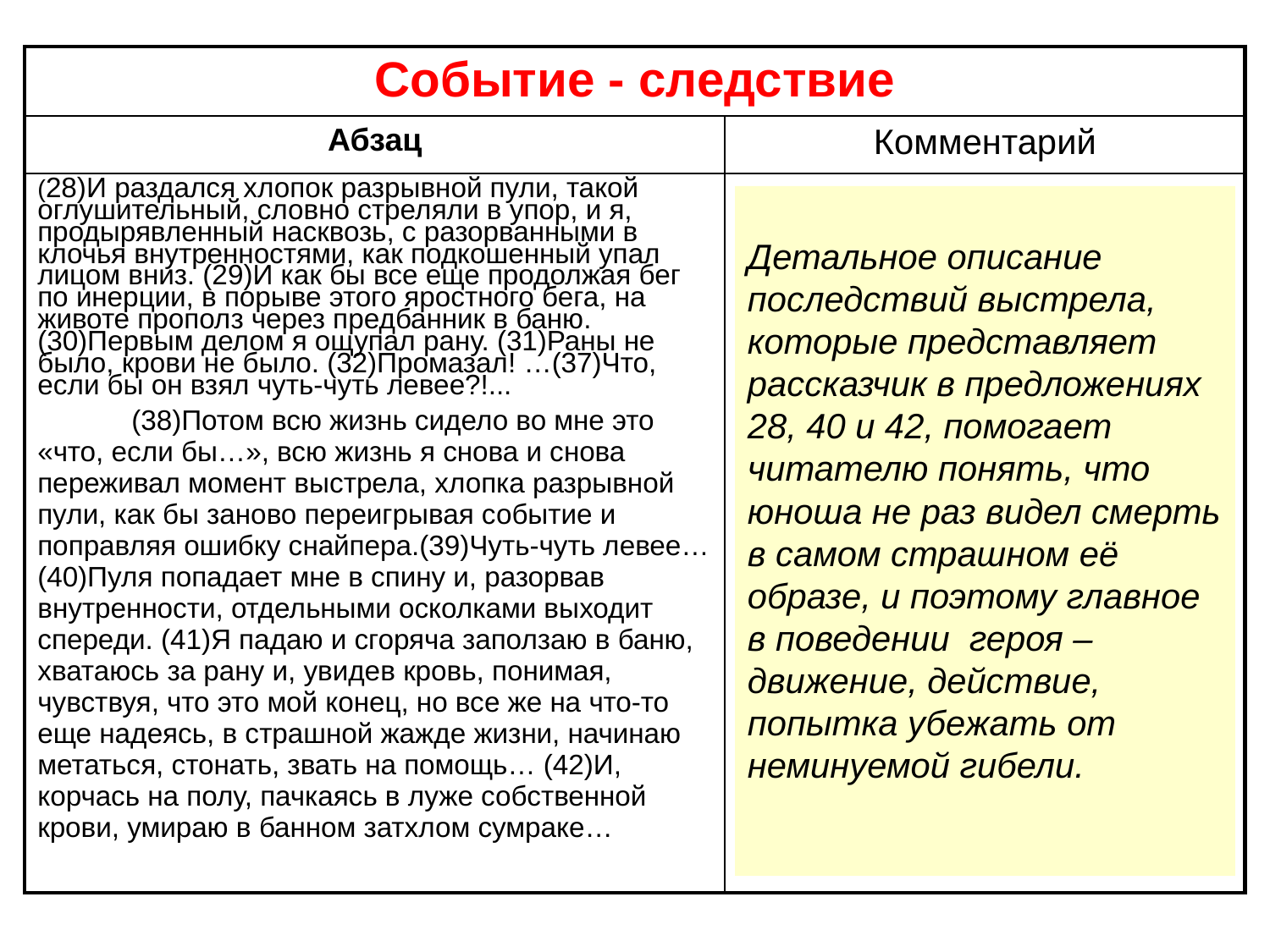

| Событие - следствие |  |
| --- | --- |
| Абзац | Комментарий |
| (28)И раздался хлопок разрывной пули, такой оглушительный, словно стреляли в упор, и я, продырявленный насквозь, с разорванными в клочья внутренностями, как подкошенный упал лицом вниз. (29)И как бы все еще продолжая бег по инерции, в порыве этого яростного бега, на животе прополз через предбанник в баню.(30)Первым делом я ощупал рану. (31)Раны не было, крови не было. (32)Промазал! …(37)Что, если бы он взял чуть-чуть левее?!... (38)Потом всю жизнь сидело во мне это «что, если бы…», всю жизнь я снова и снова переживал момент выстрела, хлопка разрывной пули, как бы заново переигрывая событие и поправляя ошибку снайпера.(39)Чуть-чуть левее… (40)Пуля попадает мне в спину и, разорвав внутренности, отдельными осколками выходит спереди. (41)Я падаю и сгоряча заползаю в баню, хватаюсь за рану и, увидев кровь, понимая, чувствуя, что это мой конец, но все же на что-то еще надеясь, в страшной жажде жизни, начинаю метаться, стонать, звать на помощь… (42)И, корчась на полу, пачкаясь в луже собственной крови, умираю в банном затхлом сумраке… |  |
Детальное описание последствий выстрела, которые представляет рассказчик в предложениях 28, 40 и 42, помогает читателю понять, что юноша не раз видел смерть в самом страшном её образе, и поэтому главное в поведении  героя – движение, действие, попытка убежать от неминуемой гибели.